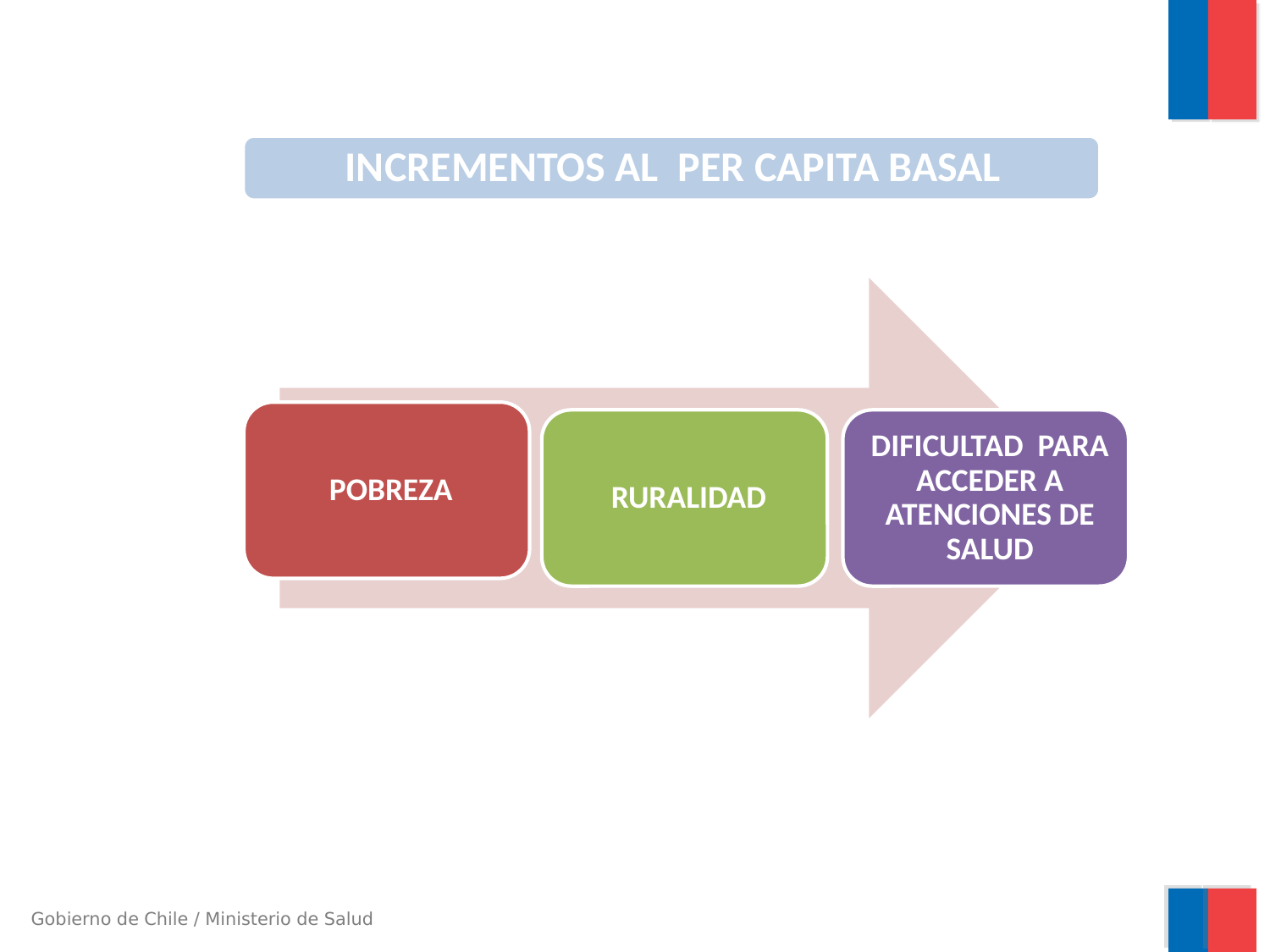

INCREMENTOS AL  PER CAPITA BASAL
POBREZA
RURALIDAD
DIFICULTAD  PARA ACCEDER A ATENCIONES DE SALUD